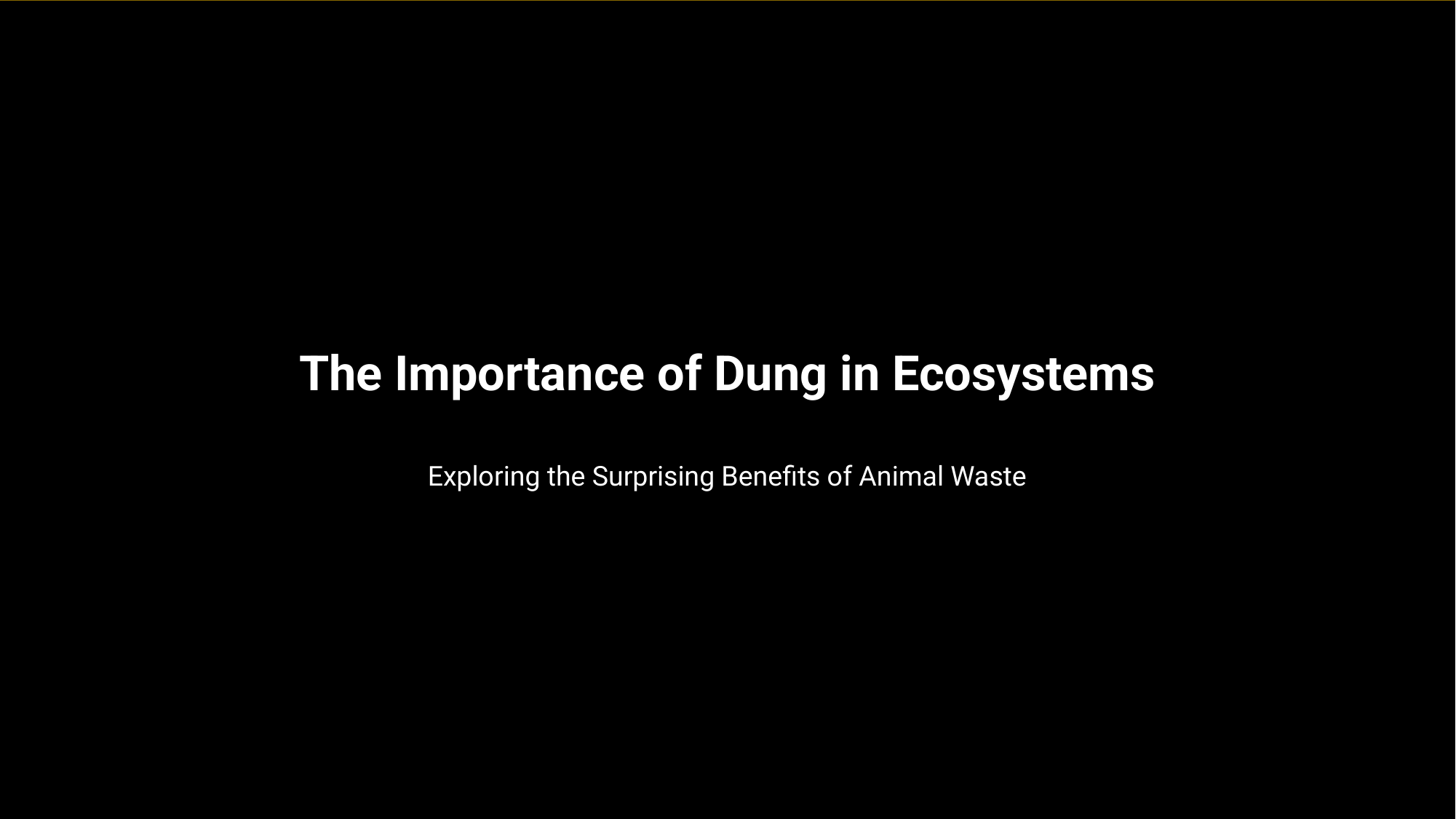

The Importance of Dung in Ecosystems
Exploring the Surprising Benefits of Animal Waste